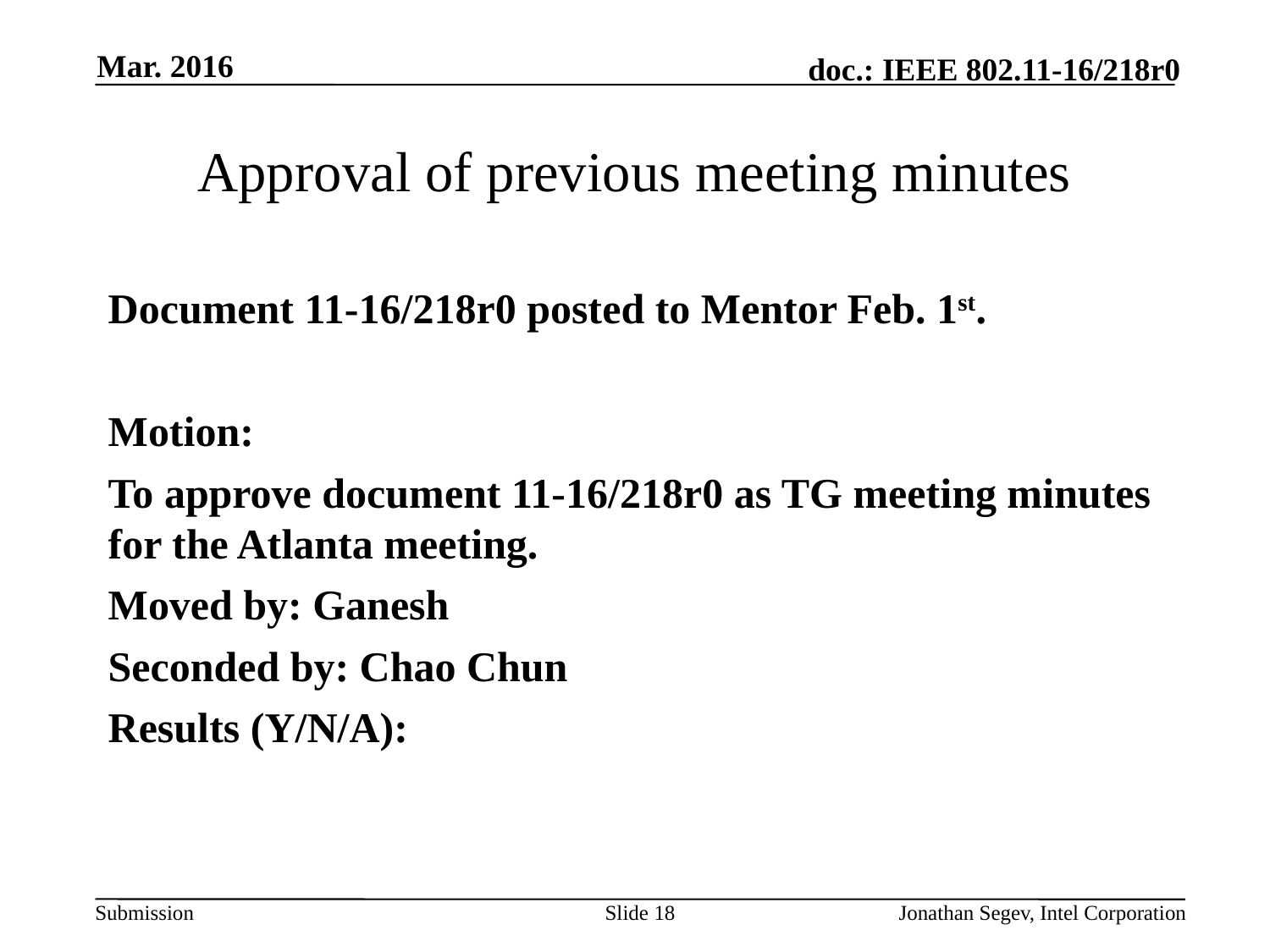

Mar. 2016
# Approval of previous meeting minutes
Document 11-16/218r0 posted to Mentor Feb. 1st.

Motion:
To approve document 11-16/218r0 as TG meeting minutes for the Atlanta meeting.
Moved by: Ganesh
Seconded by: Chao Chun
Results (Y/N/A):

Slide 18
Jonathan Segev, Intel Corporation